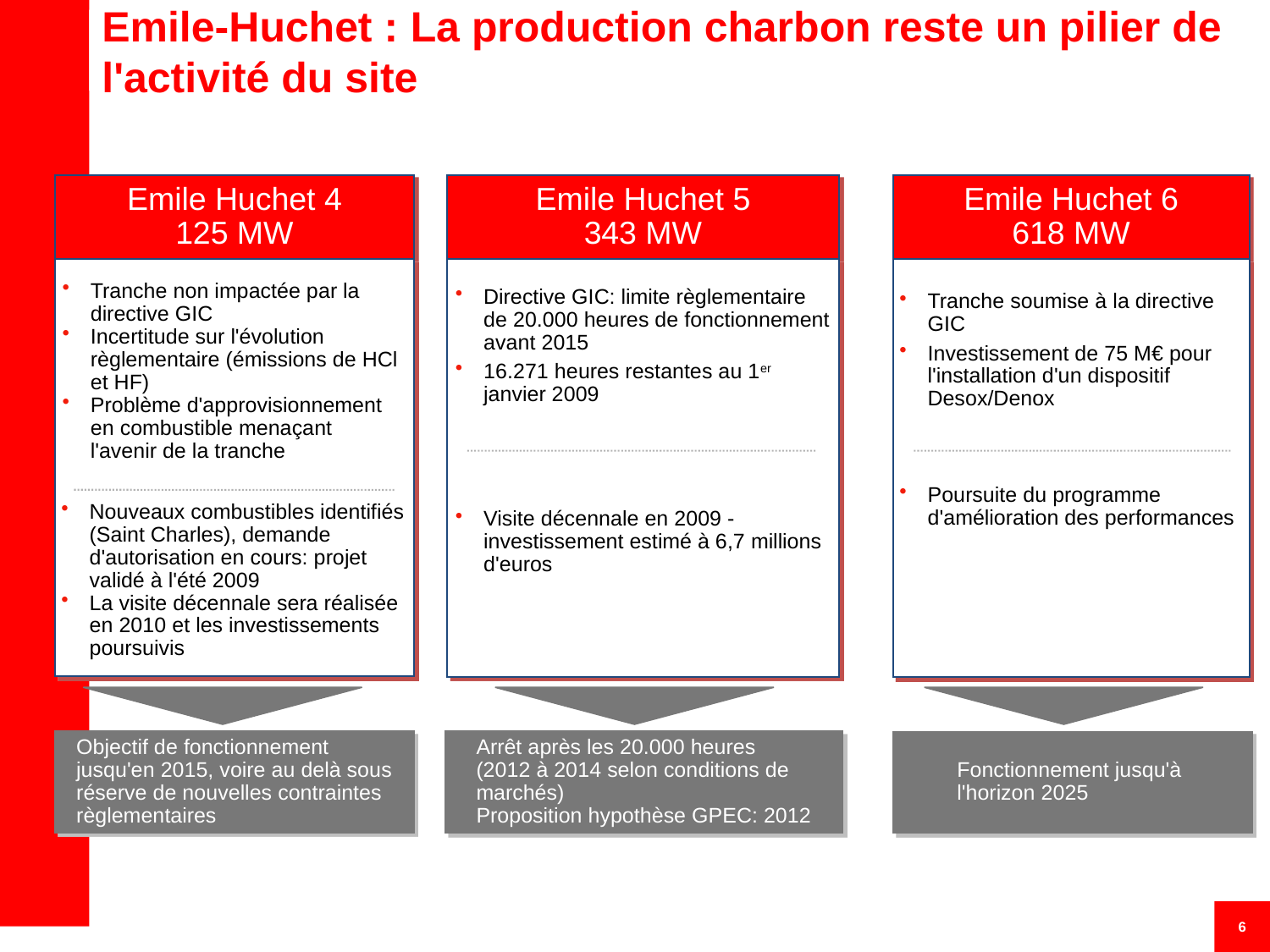

# Emile-Huchet : La production charbon reste un pilier de l'activité du site
Emile Huchet 4
125 MW

Tranche non impactée par la directive GIC
Incertitude sur l'évolution règlementaire (émissions de HCl et HF)
Problème d'approvisionnement en combustible menaçant l'avenir de la tranche

Nouveaux combustibles identifiés (Saint Charles), demande d'autorisation en cours: projet validé à l'été 2009
La visite décennale sera réalisée en 2010 et les investissements poursuivis
Emile Huchet 5
343 MW

Directive GIC: limite règlementaire de 20.000 heures de fonctionnement avant 2015
16.271 heures restantes au 1er janvier 2009

Visite décennale en 2009 -investissement estimé à 6,7 millions d'euros
Emile Huchet 6
618 MW

Tranche soumise à la directive GIC
Investissement de 75 M€ pour l'installation d'un dispositif Desox/Denox
Poursuite du programme d'amélioration des performances

Objectif de fonctionnement jusqu'en 2015, voire au delà sous réserve de nouvelles contraintes règlementaires
Arrêt après les 20.000 heures
(2012 à 2014 selon conditions de marchés)
Proposition hypothèse GPEC: 2012
Fonctionnement jusqu'à
l'horizon 2025

6